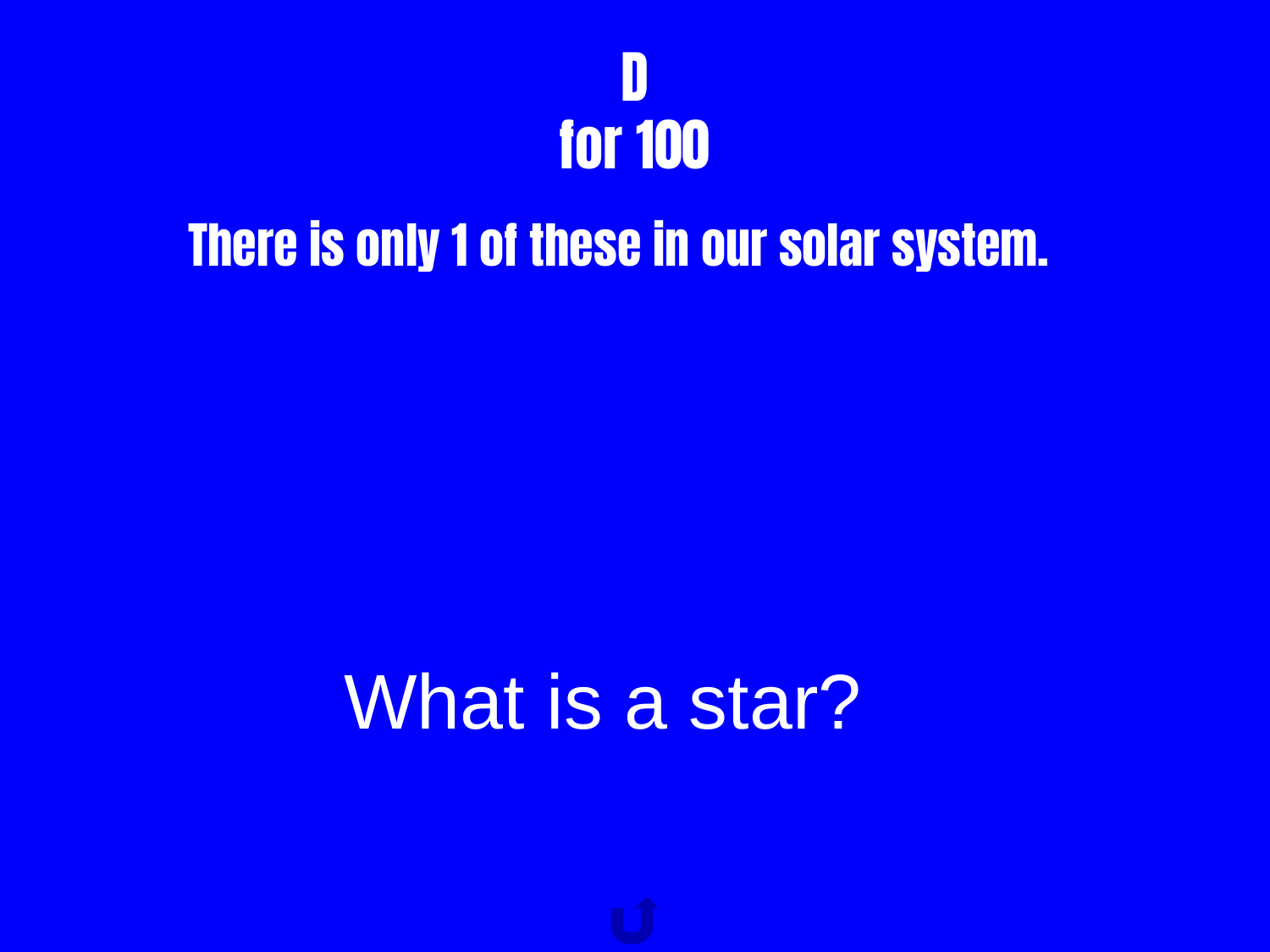

D
for 100
There is only 1 of these in our solar system.
What is a star?